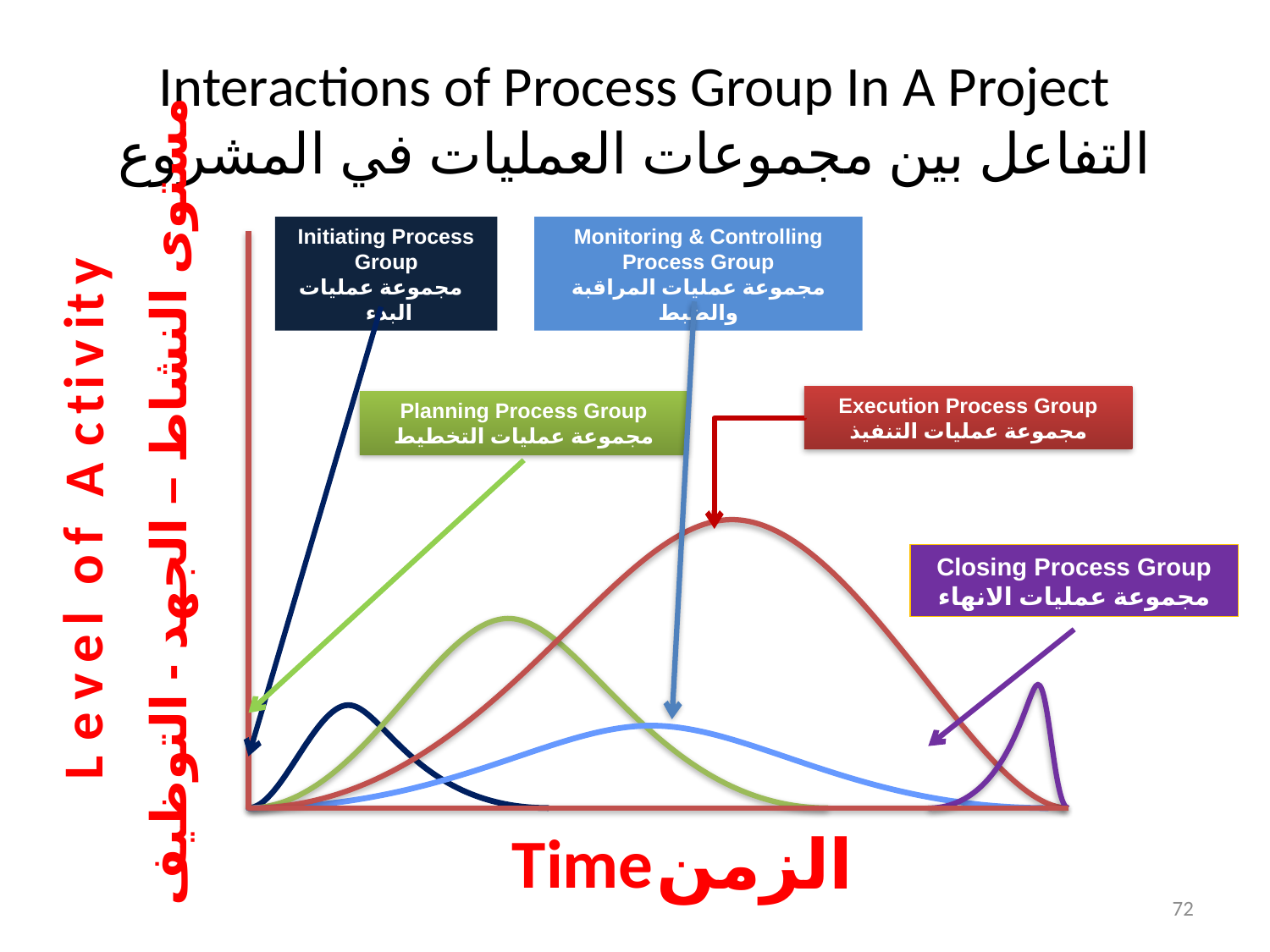

# Interactions of Process Group In A Project التفاعل بين مجموعات العمليات في المشروع
Initiating Process
Group
  مجموعة عمليات البدء
Monitoring & Controlling Process Group
مجموعة عمليات المراقبة والضبط

y

t
i
v
i
t
Execution Process Group
مجموعة عمليات التنفيذ
Planning Process Group
مجموعة عمليات التخطيط
c
A
مستوى النشاط – الجهد - التوظيف

f

o
Closing Process Group
مجموعة عمليات الانهاء

l
e

v

e

L
Time
الزمن
72